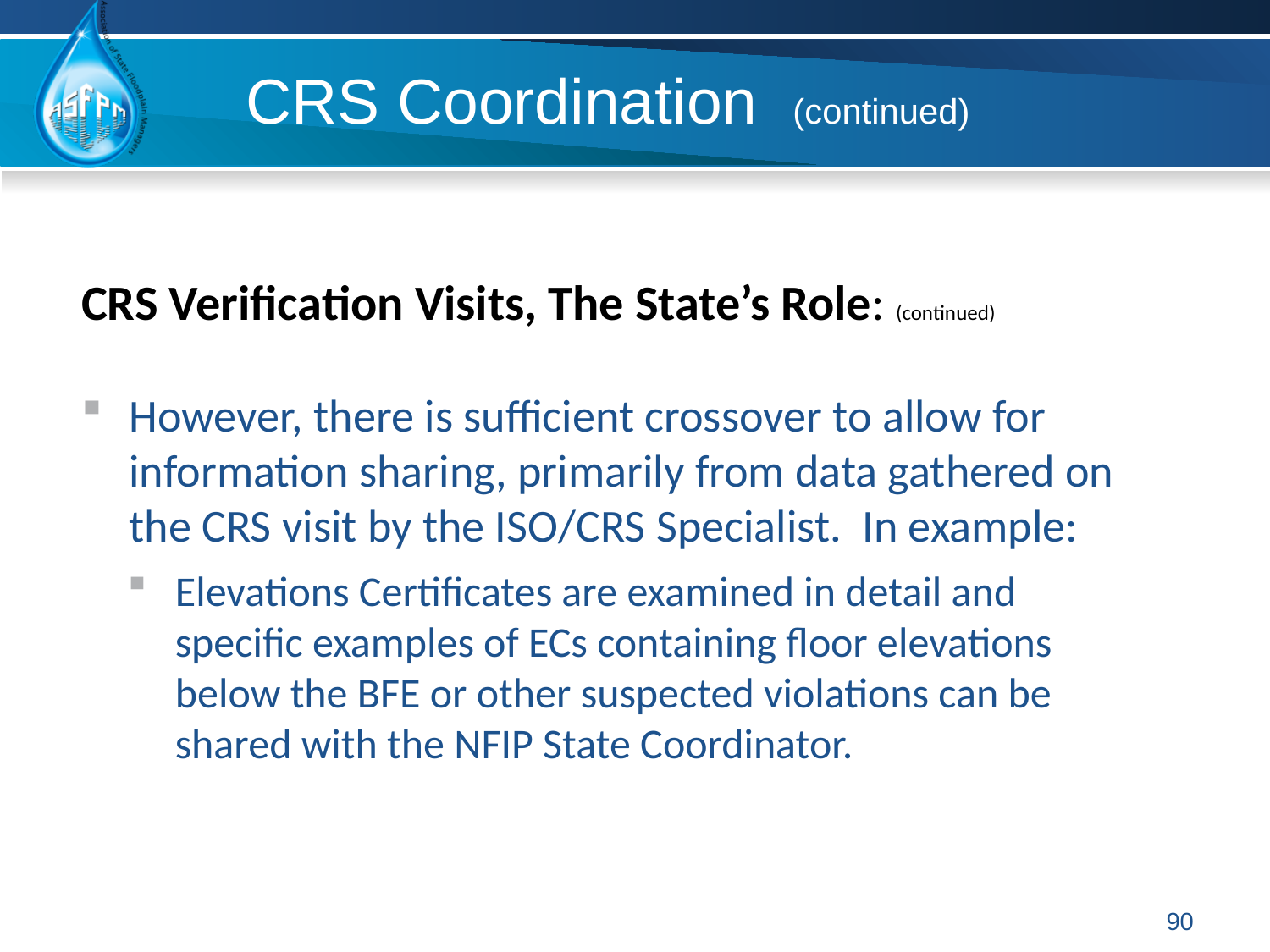

# CRS Coordination  (continued)

CRS Verification Visits, The State’s Role: (continued)

However, there is sufficient crossover to allow for information sharing, primarily from data gathered on the CRS visit by the ISO/CRS Specialist.  In example:
Elevations Certificates are examined in detail and specific examples of ECs containing floor elevations below the BFE or other suspected violations can be shared with the NFIP State Coordinator.

90